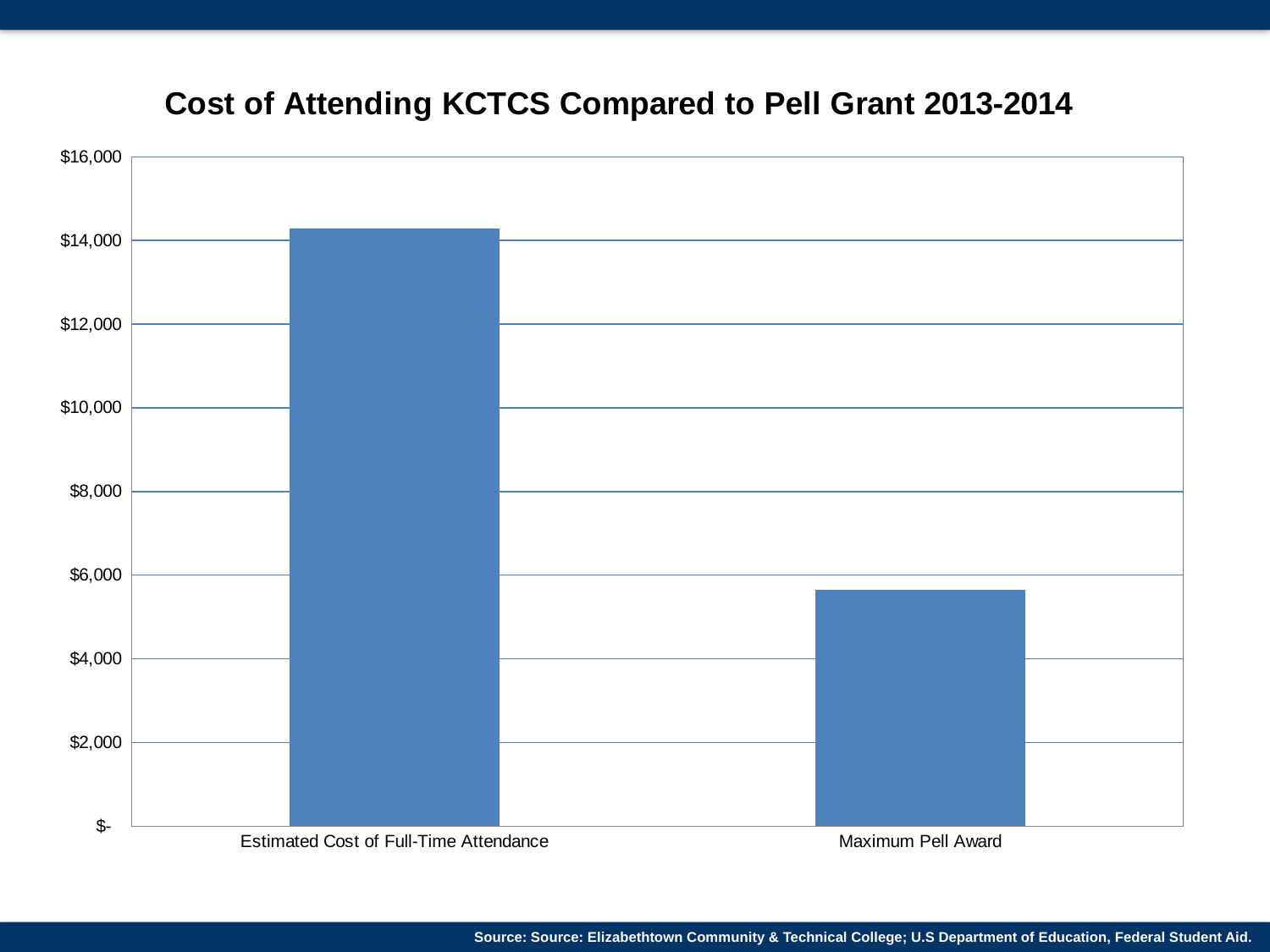

### Chart: Cost of Attending KCTCS Compared to Pell Grant 2013-2014

| Category |  |
|---|---|
| Estimated Cost of Full-Time Attendance | 14282.0 |
| Maximum Pell Award | 5645.0 |
Source: Source: Elizabethtown Community & Technical College; U.S Department of Education, Federal Student Aid.